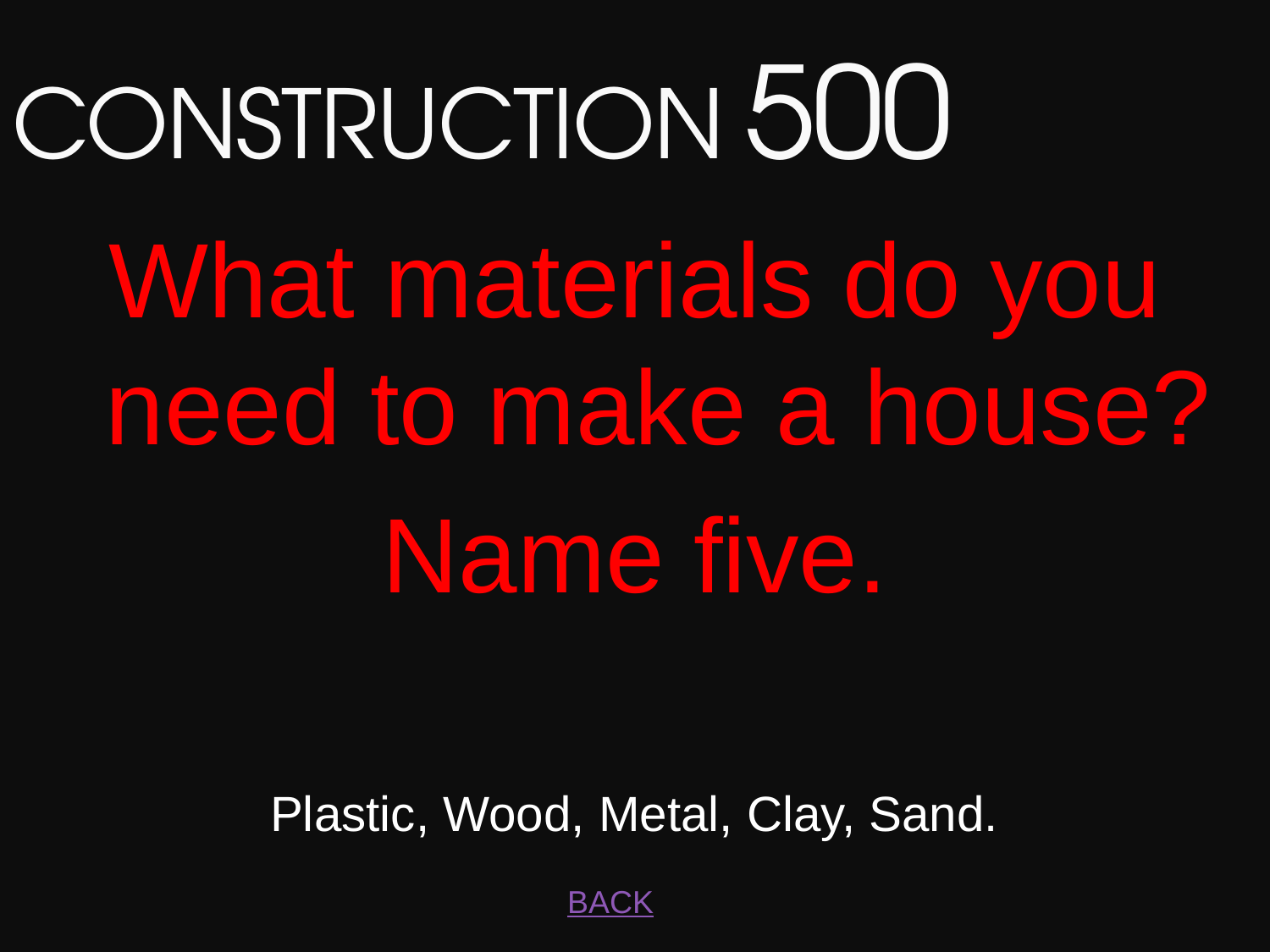

# CONSTRUCTION 500
What materials do you need to make a house?
Name five.
Plastic, Wood, Metal, Clay, Sand.
BACK